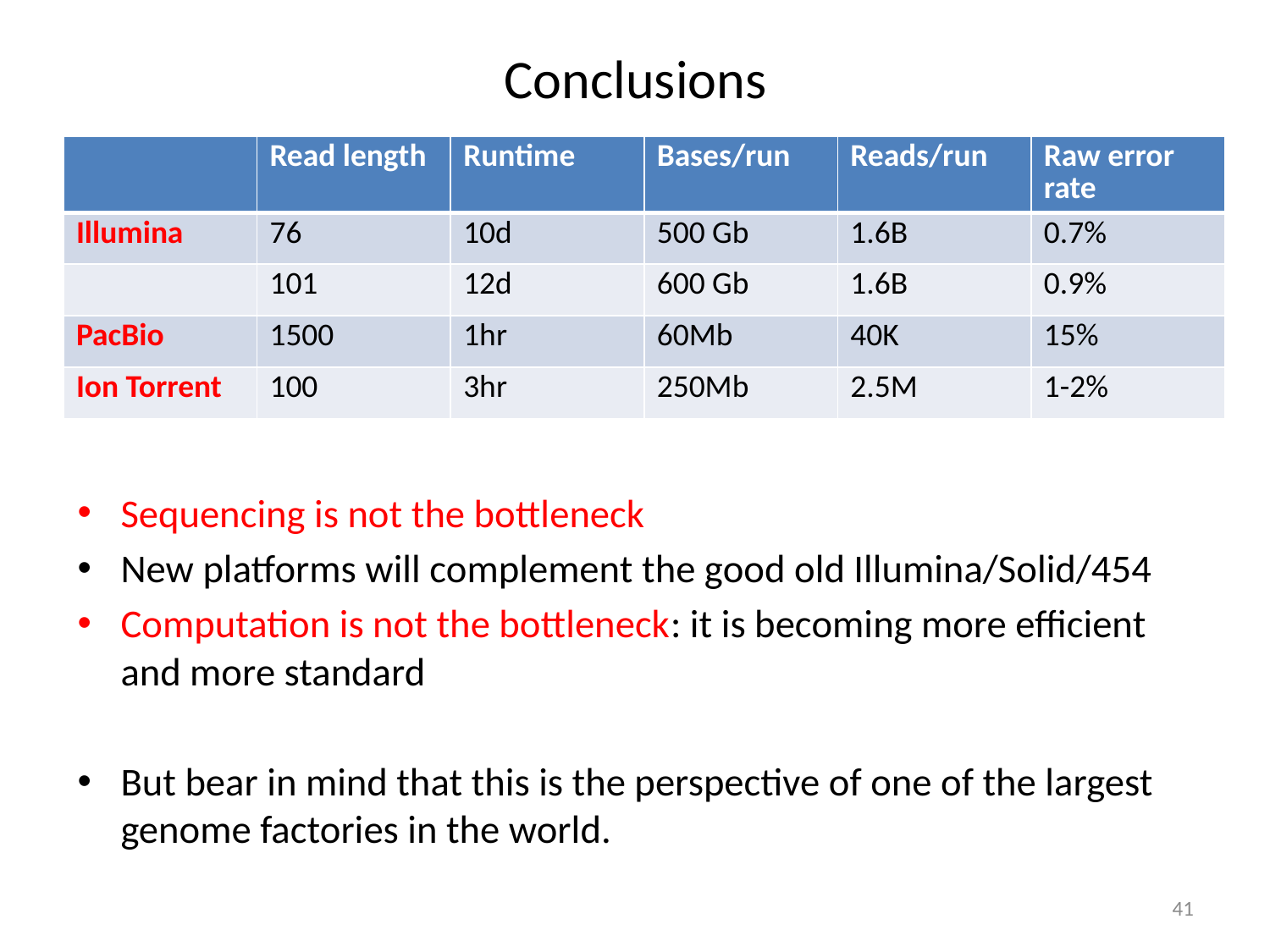

# Conclusions
|  | Read length | Runtime | Bases/run | Reads/run | Raw error rate |
| --- | --- | --- | --- | --- | --- |
| Illumina | 76 | 10d | 500 Gb | 1.6B | 0.7% |
|  | 101 | 12d | 600 Gb | 1.6B | 0.9% |
| PacBio | 1500 | 1hr | 60Mb | 40K | 15% |
| Ion Torrent | 100 | 3hr | 250Mb | 2.5M | 1-2% |
Sequencing is not the bottleneck
New platforms will complement the good old Illumina/Solid/454
Computation is not the bottleneck: it is becoming more efficient and more standard

But bear in mind that this is the perspective of one of the largest genome factories in the world.
41